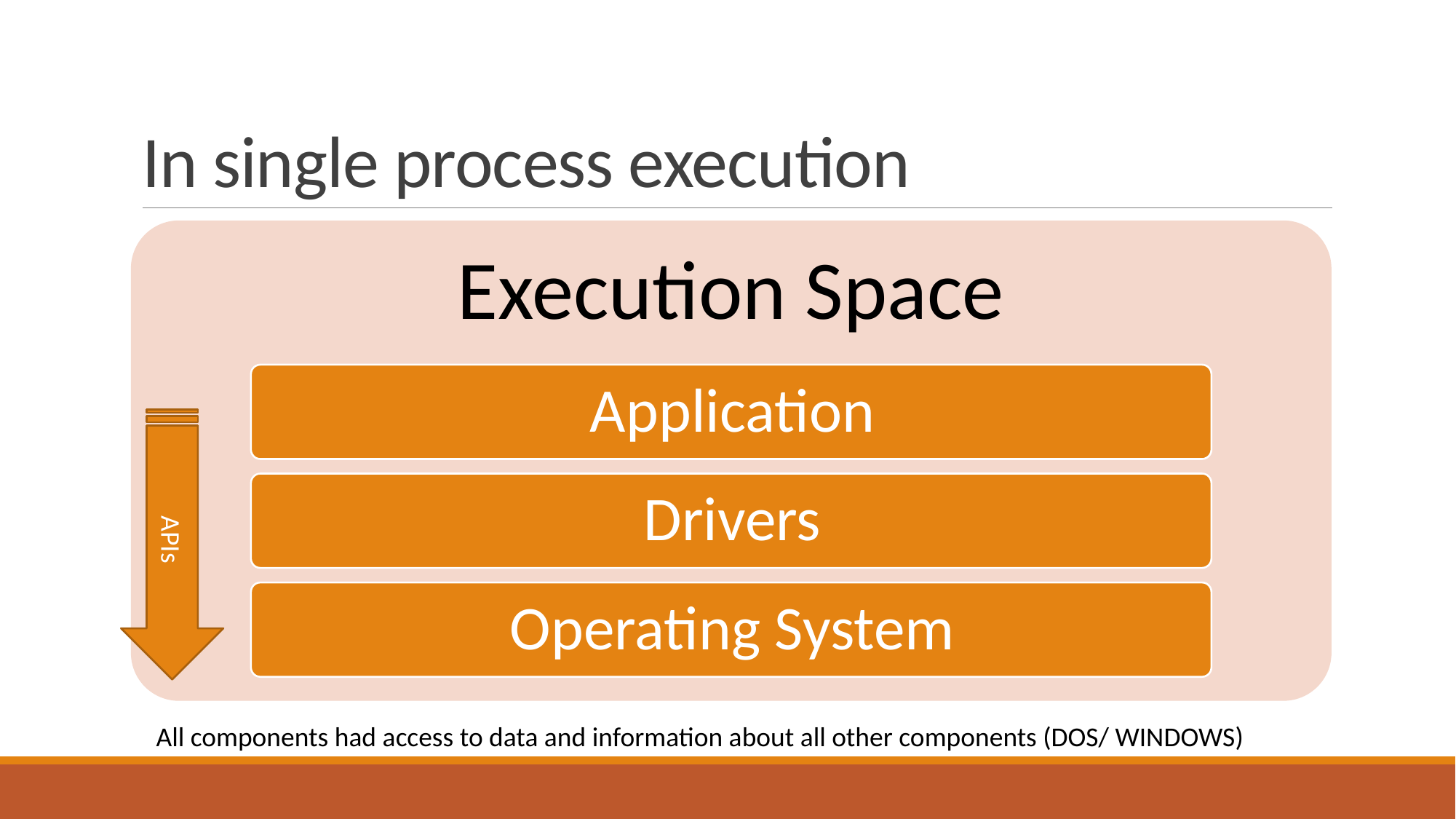

# In single process execution
Execution Space
Application
Drivers
Operating System
APIs
All components had access to data and information about all other components (DOS/ WINDOWS)